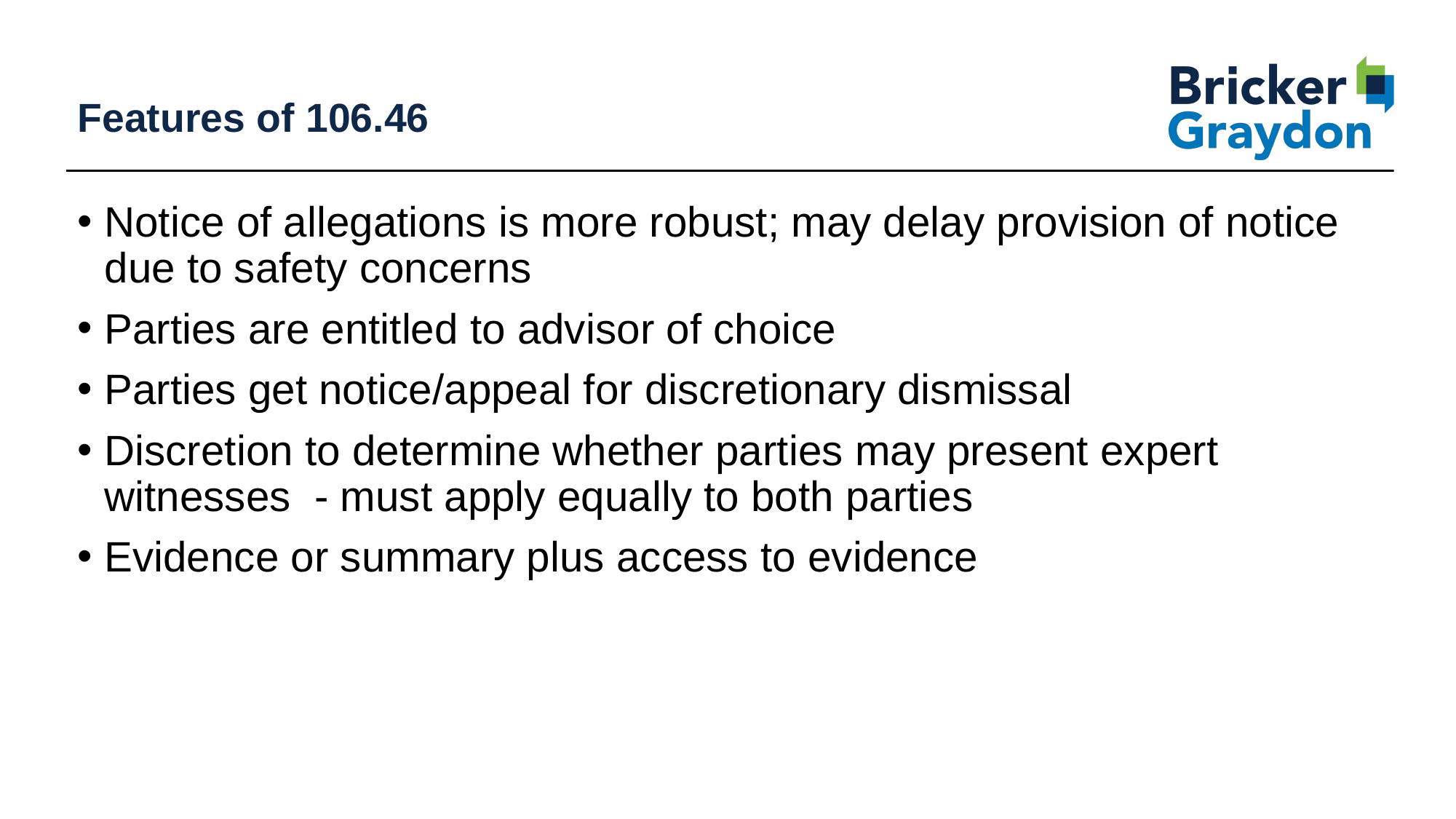

112
# Features of 106.46
Notice of allegations is more robust; may delay provision of notice due to safety concerns
Parties are entitled to advisor of choice
Parties get notice/appeal for discretionary dismissal
Discretion to determine whether parties may present expert witnesses  - must apply equally to both parties
Evidence or summary plus access to evidence